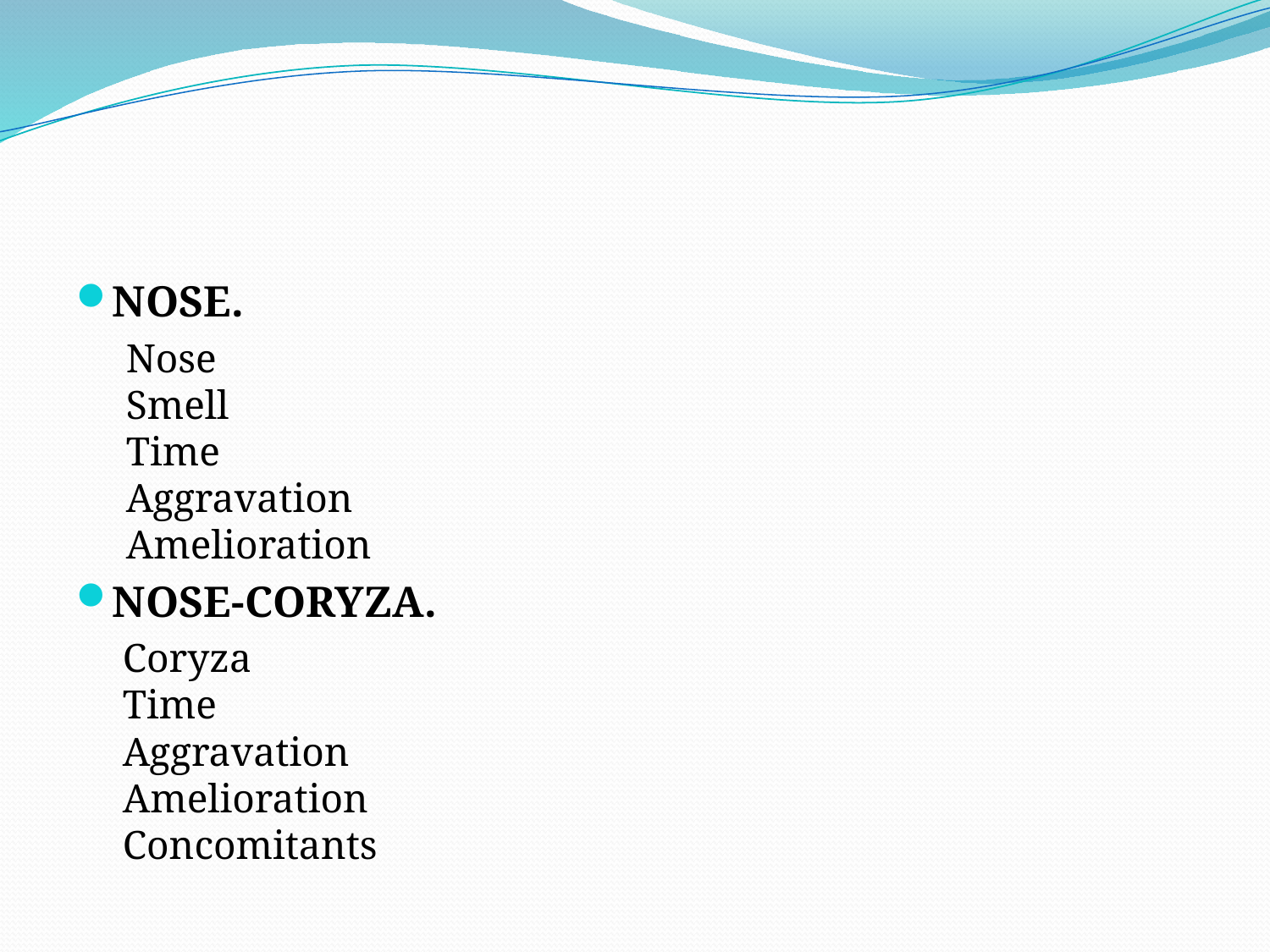

NOSE.
Nose
Smell
Time
Aggravation
Amelioration
NOSE-CORYZA.
Coryza
Time
Aggravation
Amelioration
Concomitants